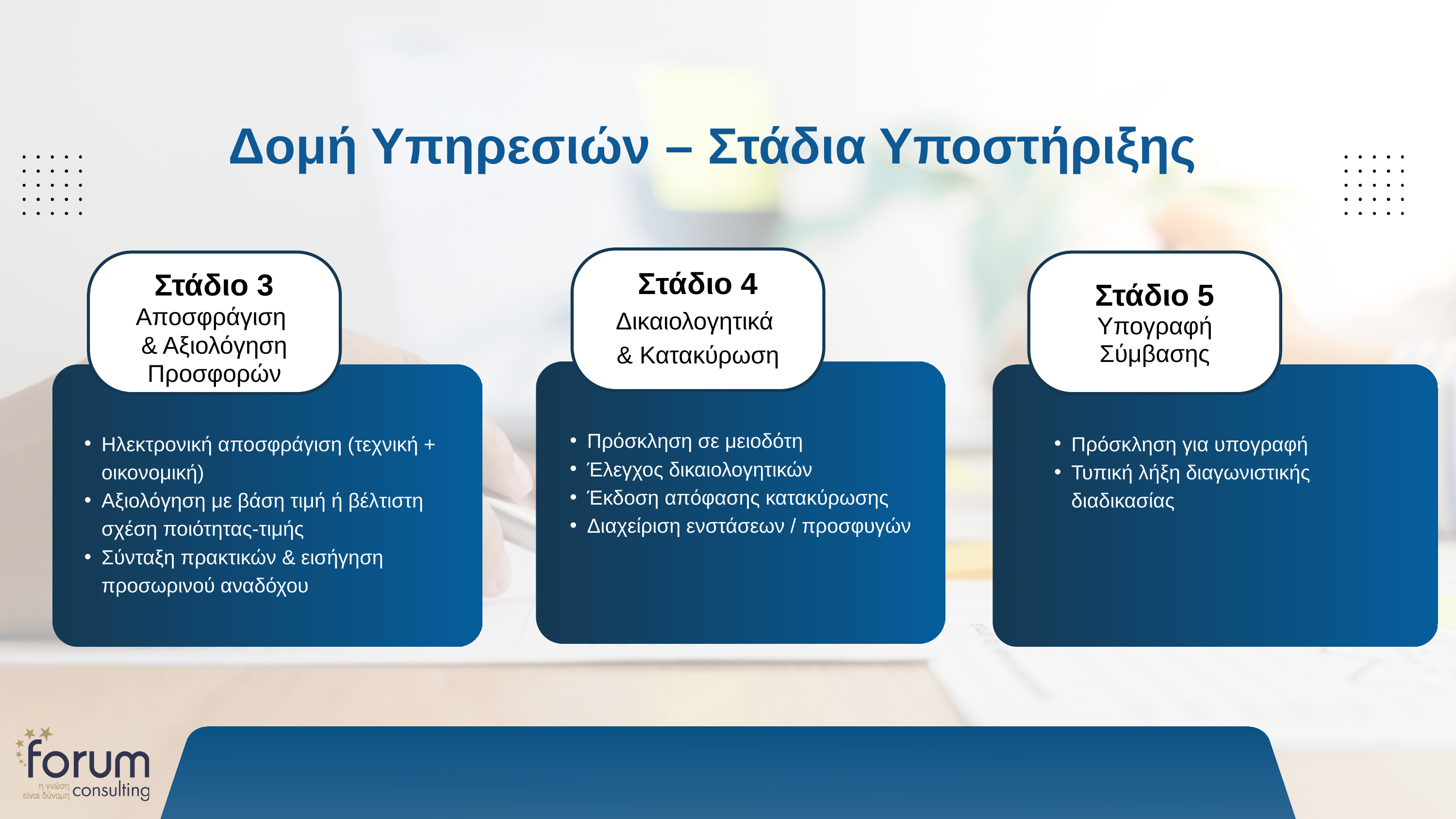

Δομή Υπηρεσιών – Στάδια Υποστήριξης

Στάδιο 4
Δικαιολογητικά
& Κατακύρωση
Στάδιο 3
Αποσφράγιση
& Αξιολόγηση Προσφορών
Στάδιο 5
Υπογραφή Σύμβασης

Πρόσκληση σε μειοδότη
Έλεγχος δικαιολογητικών
Έκδοση απόφασης κατακύρωσης
Διαχείριση ενστάσεων / προσφυγών
Ηλεκτρονική αποσφράγιση (τεχνική + οικονομική)
Αξιολόγηση με βάση τιμή ή βέλτιστη σχέση ποιότητας-τιμής
Σύνταξη πρακτικών & εισήγηση προσωρινού αναδόχου
Πρόσκληση για υπογραφή
Τυπική λήξη διαγωνιστικής διαδικασίας